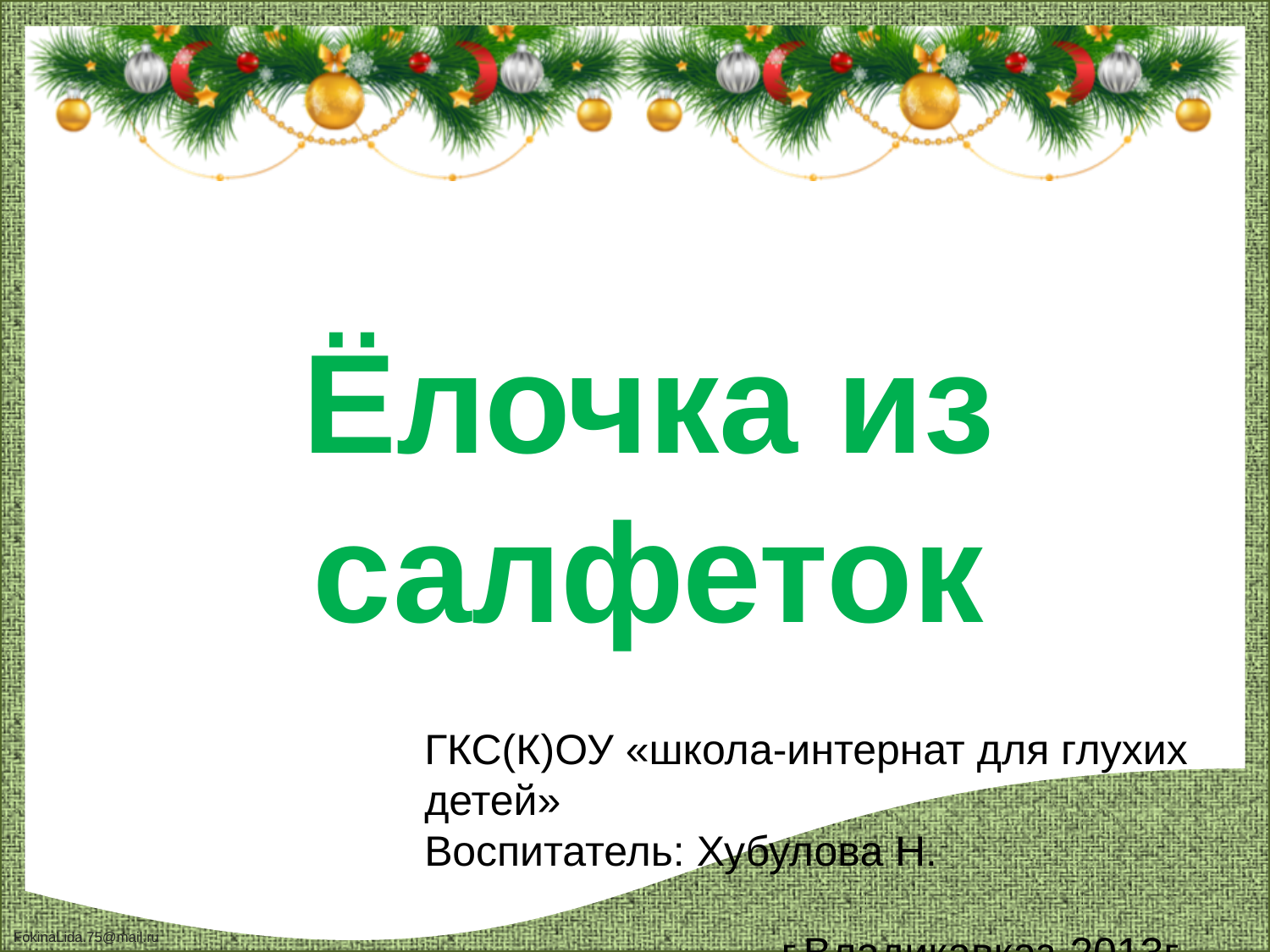

Ёлочка из салфеток
ГКС(К)ОУ «школа-интернат для глухих детей»
Воспитатель: Хубулова Н.

                             г.Владикавказ-2013г.